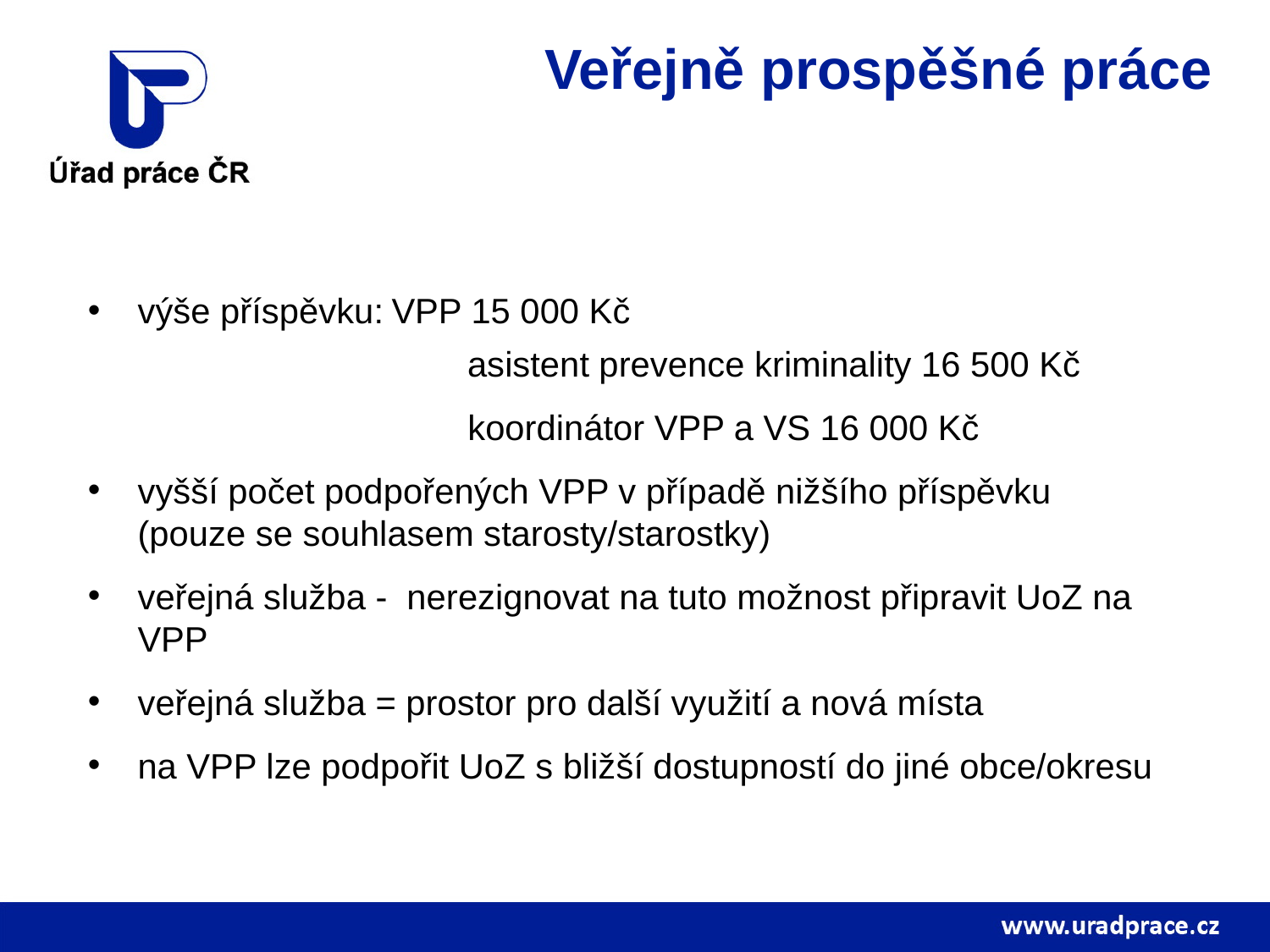

# Veřejně prospěšné práce
výše příspěvku:	VPP 15 000 Kč
                                       asistent prevence kriminality 16 500 Kč
                                       koordinátor VPP a VS 16 000 Kč
vyšší počet podpořených VPP v případě nižšího příspěvku
(pouze se souhlasem starosty/starostky)
veřejná služba -  nerezignovat na tuto možnost připravit UoZ na VPP
veřejná služba = prostor pro další využití a nová místa
na VPP lze podpořit UoZ s bližší dostupností do jiné obce/okresu